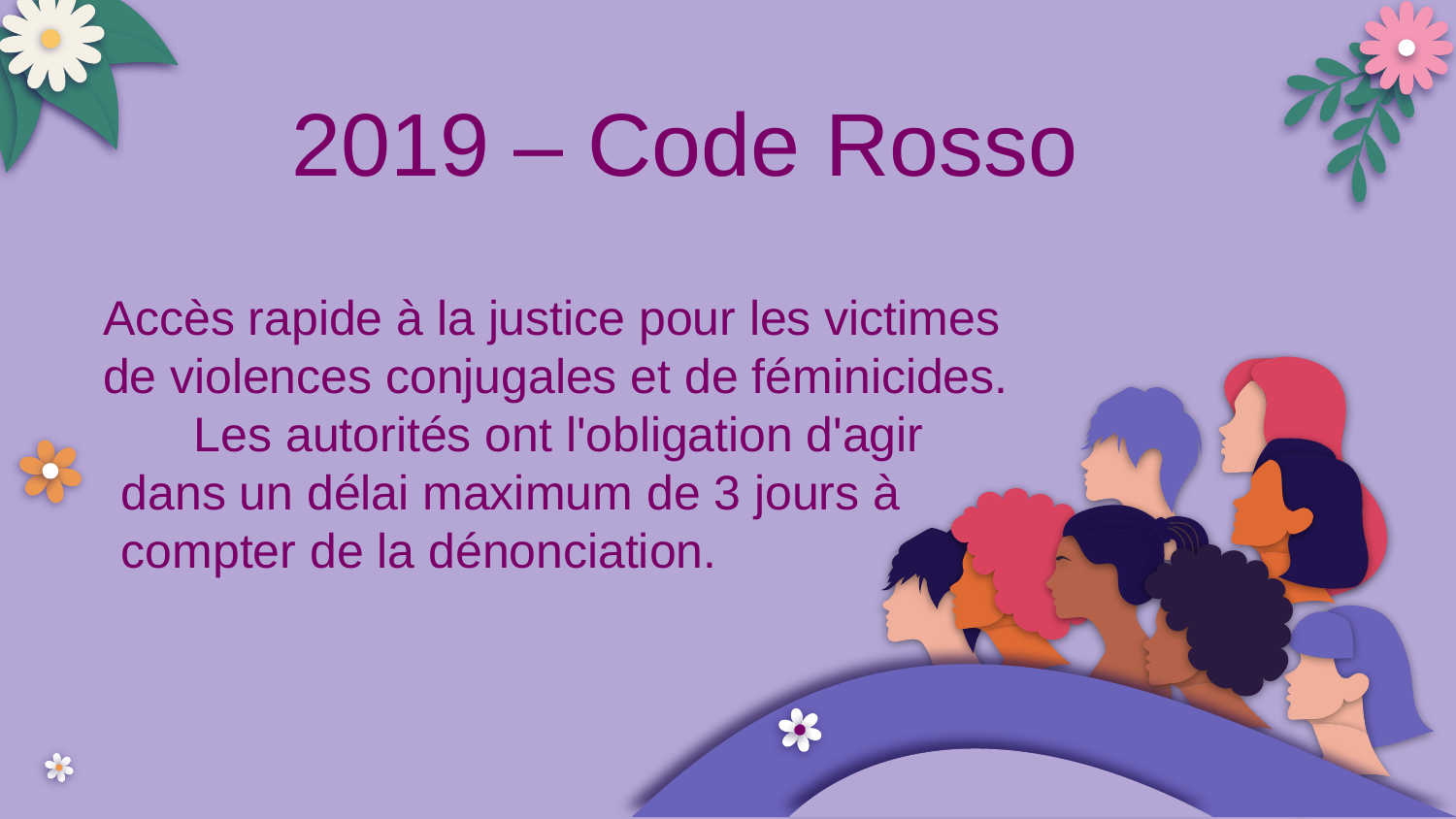

2019 – Code Rosso

Accès rapide à la justice pour les victimes de violences conjugales et de féminicides.
Les autorités ont l'obligation d'agir dans un délai maximum de 3 jours à compter de la dénonciation.